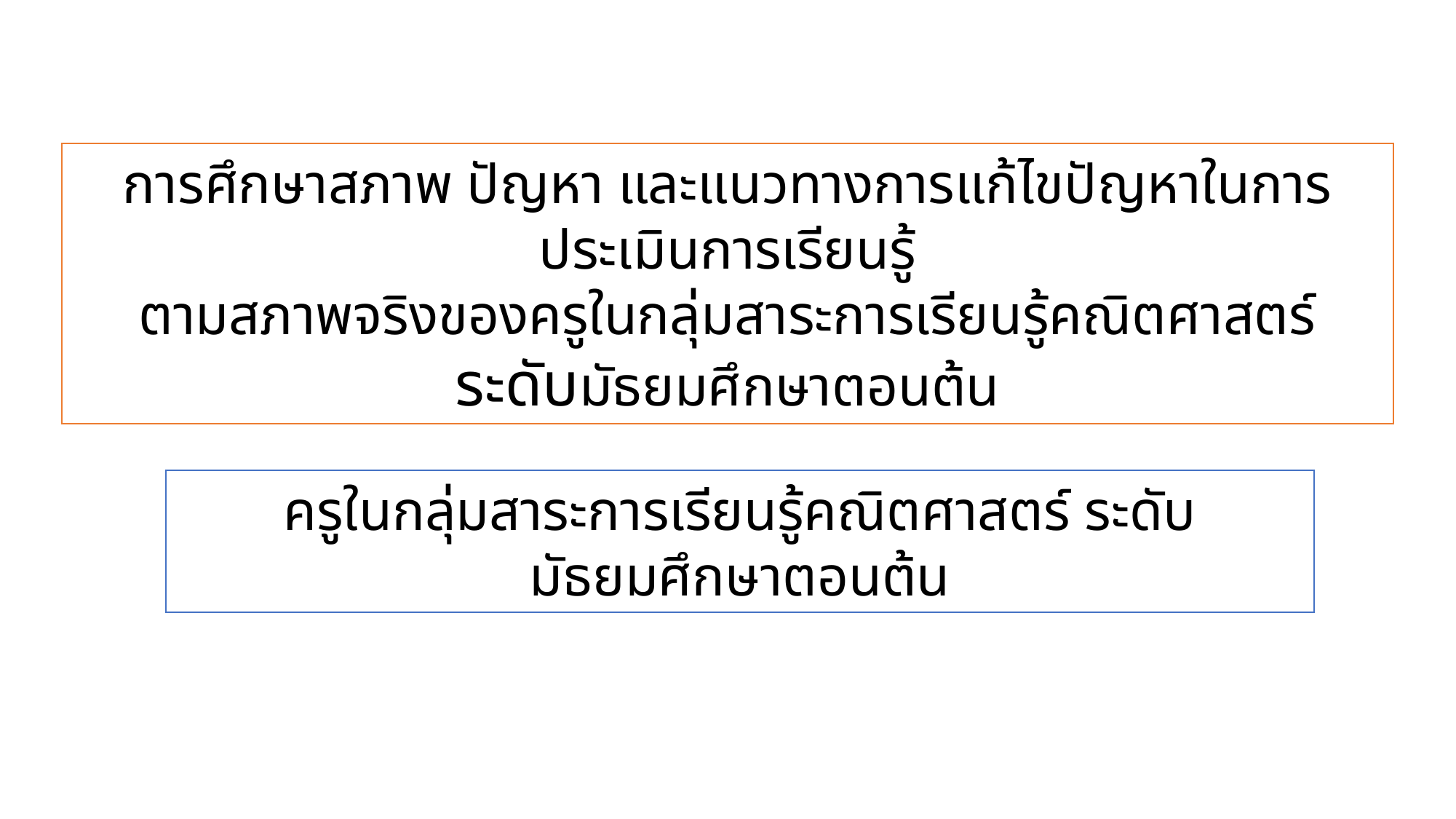

การศึกษาสภาพ ปัญหา และแนวทางการแก้ไขปัญหาในการประเมินการเรียนรู้
ตามสภาพจริงของครูในกลุ่มสาระการเรียนรู้คณิตศาสตร์ ระดับมัธยมศึกษาตอนต้น
ครูในกลุ่มสาระการเรียนรู้คณิตศาสตร์ ระดับมัธยมศึกษาตอนต้น